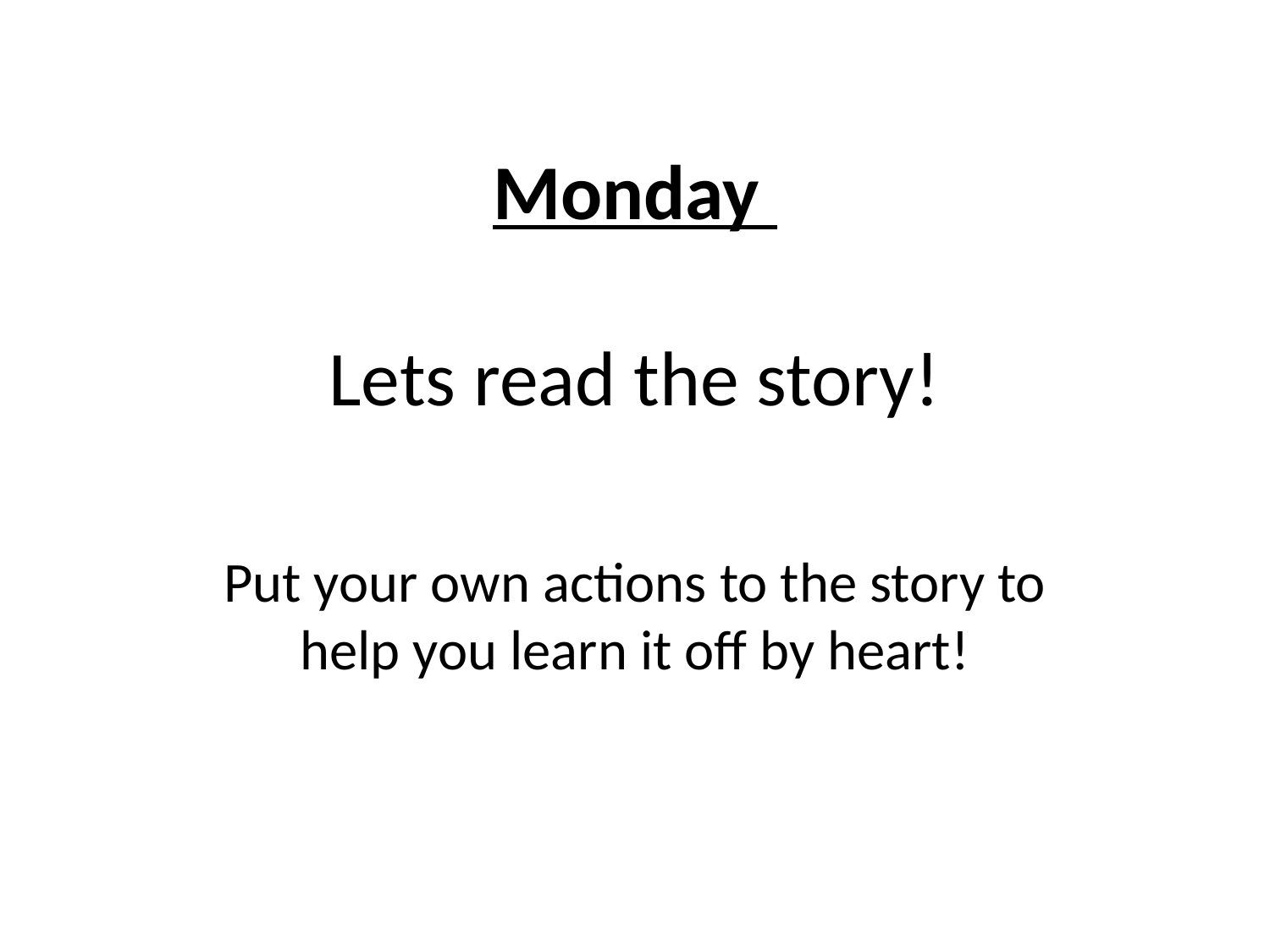

# Monday Lets read the story!
Put your own actions to the story to help you learn it off by heart!